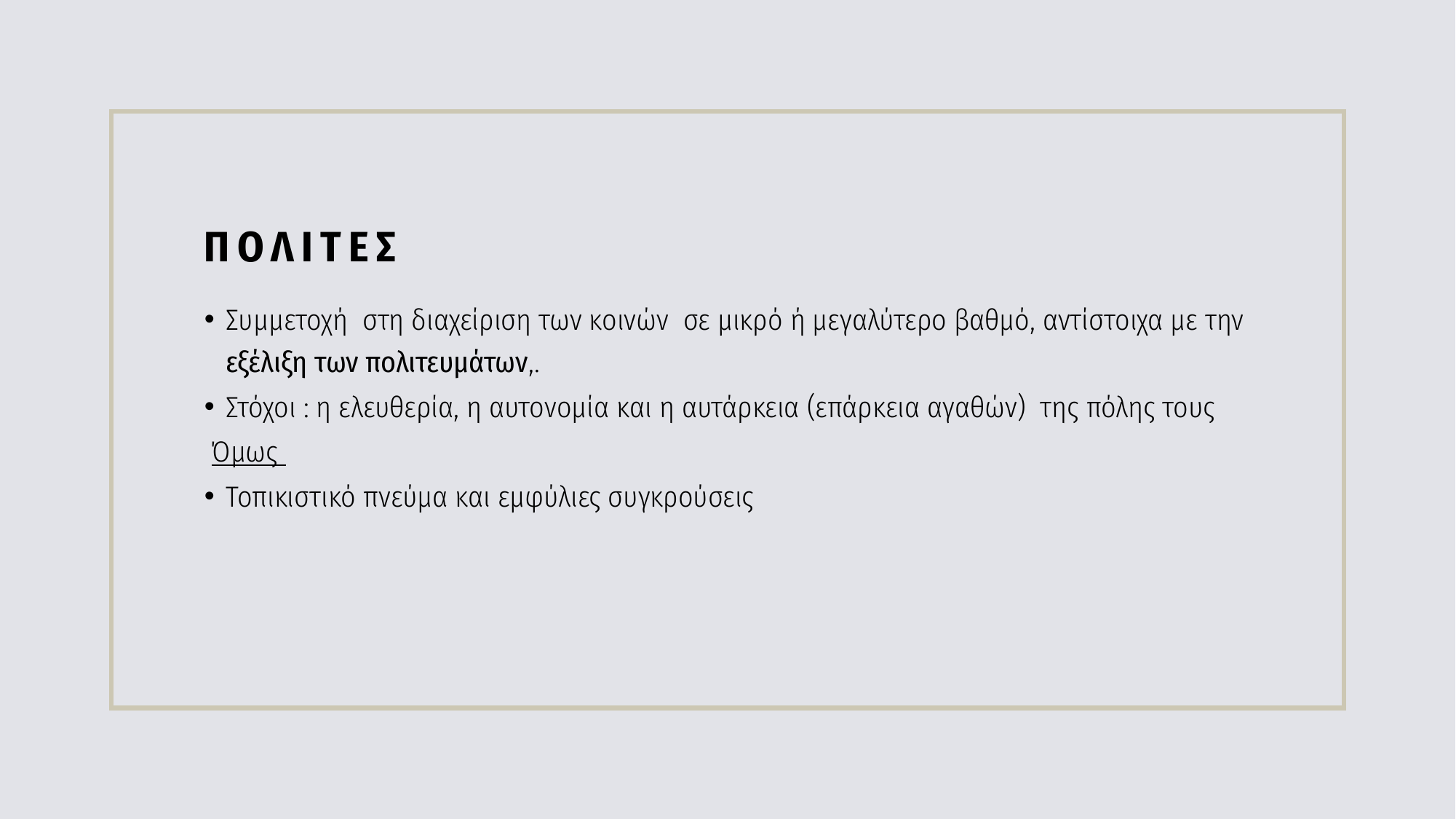

# Πολιτες
Συμμετοχή  στη διαχείριση των κοινών  σε μικρό ή μεγαλύτερο βαθμό, αντίστοιχα με την εξέλιξη των πολιτευμάτων,.
Στόχοι : η ελευθερία, η αυτονομία και η αυτάρκεια (επάρκεια αγαθών)  της πόλης τους
 Όμως
Τοπικιστικό πνεύμα και εμφύλιες συγκρούσεις